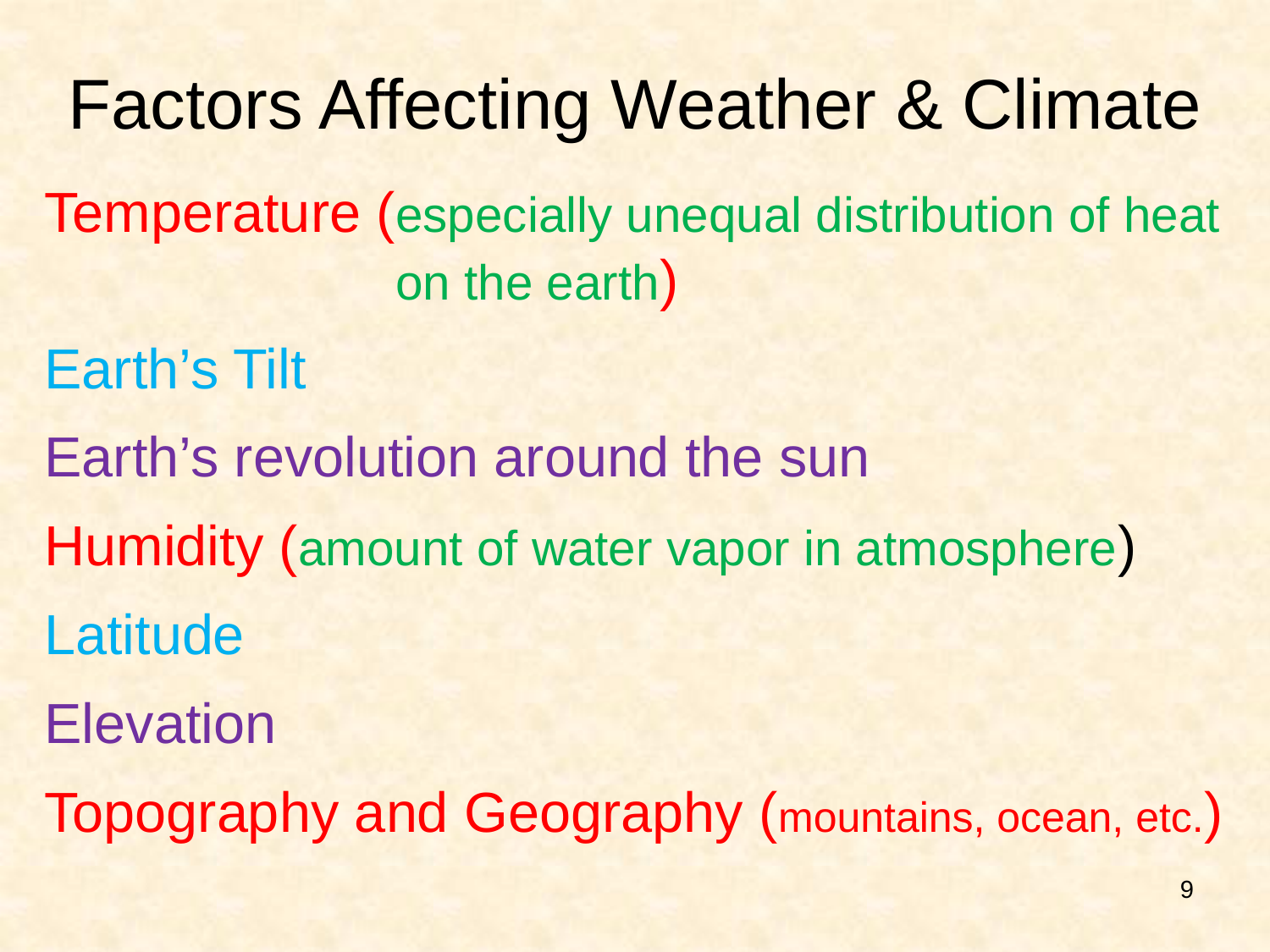

# Factors Affecting Weather & Climate
Temperature (especially unequal distribution of heat on the earth)
Earth’s Tilt
Earth’s revolution around the sun
Humidity (amount of water vapor in atmosphere)
Latitude
Elevation
Topography and Geography (mountains, ocean, etc.)
9